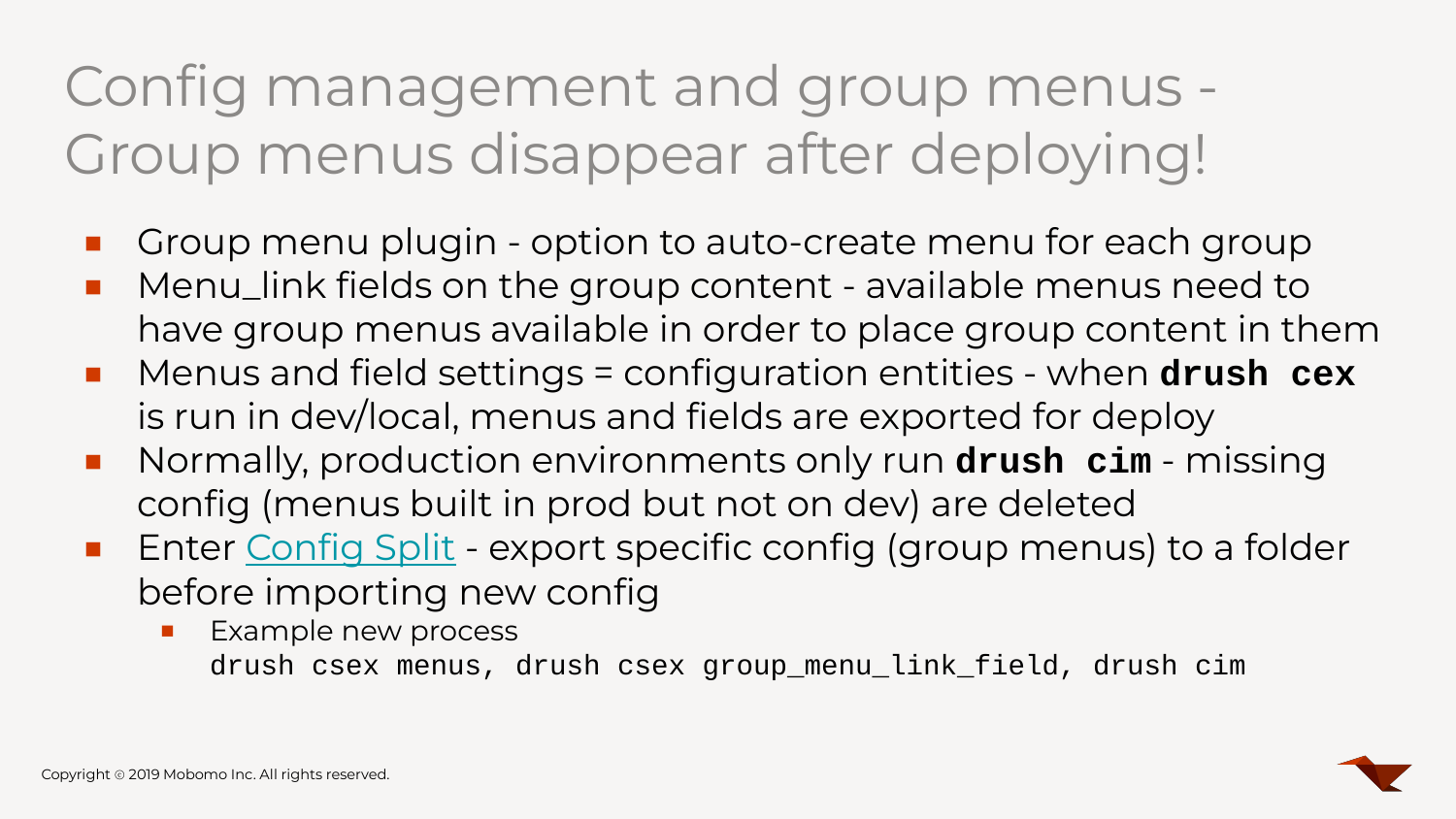

# Config management and group menus - Group menus disappear after deploying!
Group menu plugin - option to auto-create menu for each group
Menu_link fields on the group content - available menus need to have group menus available in order to place group content in them
Menus and field settings = configuration entities - when drush cex is run in dev/local, menus and fields are exported for deploy
Normally, production environments only run drush cim - missing config (menus built in prod but not on dev) are deleted
Enter Config Split - export specific config (group menus) to a folder before importing new config
Example new process
drush csex menus, drush csex group_menu_link_field, drush cim